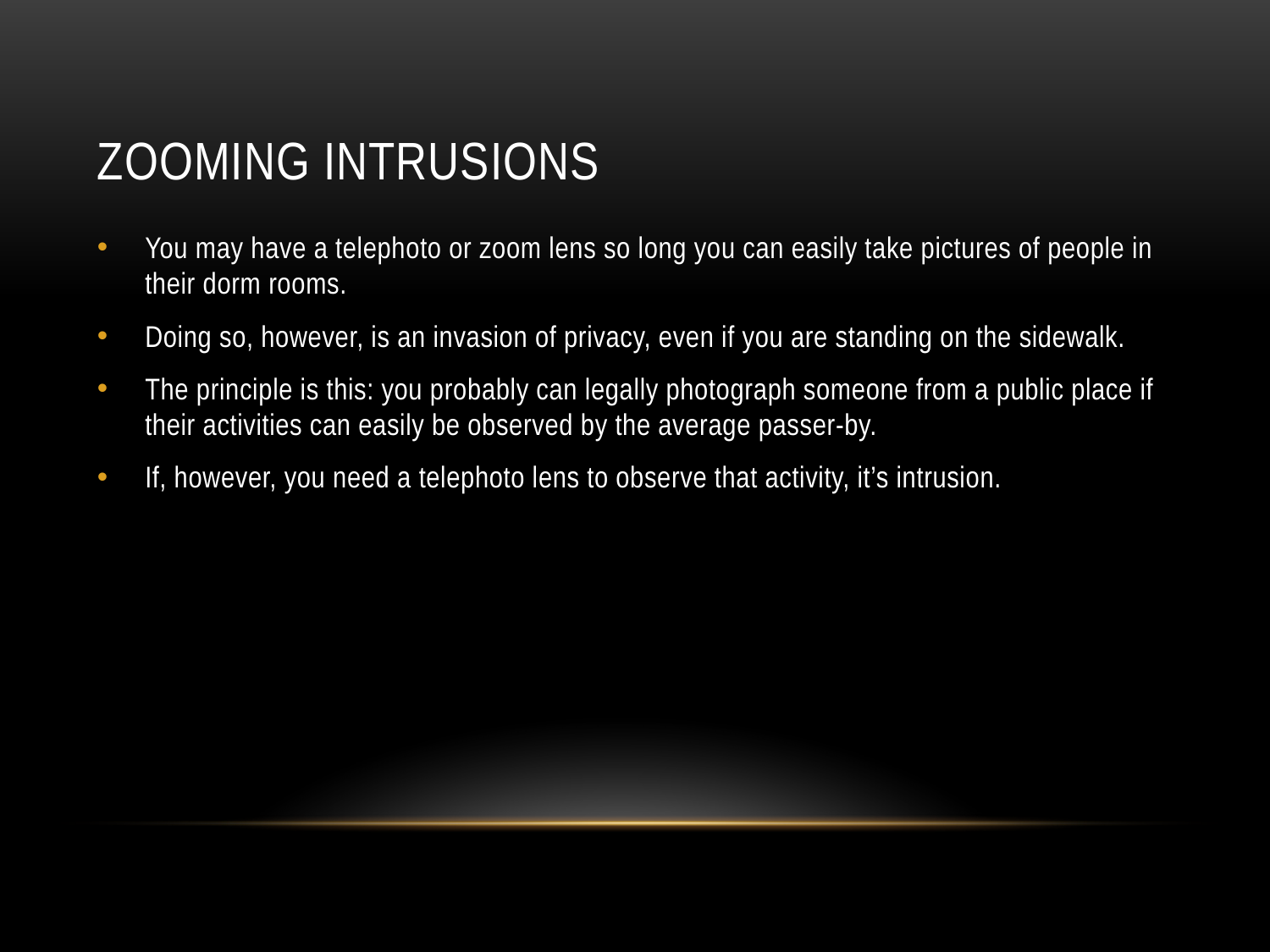

# Zooming intrusions
You may have a telephoto or zoom lens so long you can easily take pictures of people in their dorm rooms.
Doing so, however, is an invasion of privacy, even if you are standing on the sidewalk.
The principle is this: you probably can legally photograph someone from a public place if their activities can easily be observed by the average passer-by.
If, however, you need a telephoto lens to observe that activity, it’s intrusion.